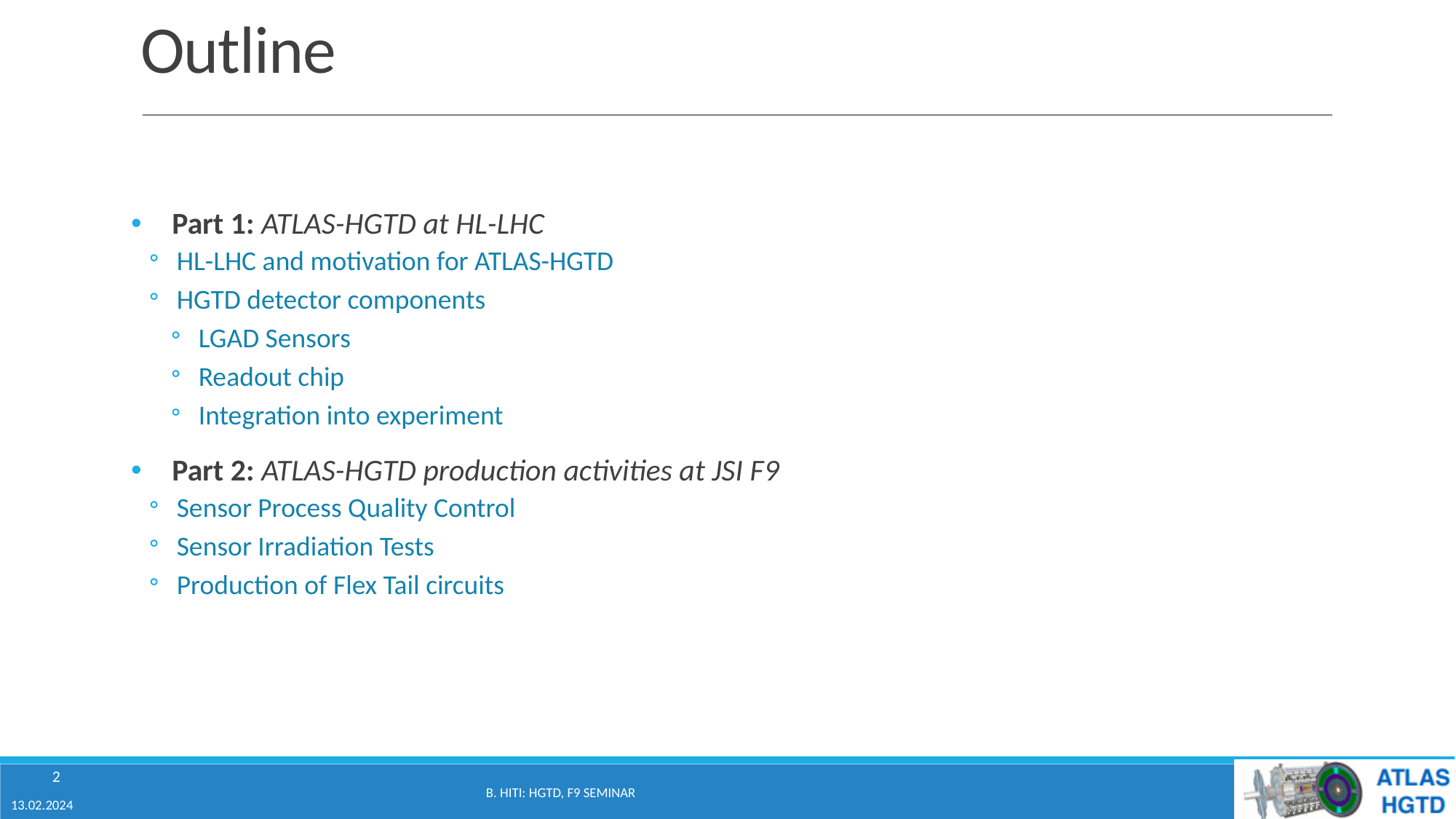

# Outline
Part 1: ATLAS-HGTD at HL-LHC
HL-LHC and motivation for ATLAS-HGTD
HGTD detector components
LGAD Sensors
Readout chip
Integration into experiment
Part 2: ATLAS-HGTD production activities at JSI F9
Sensor Process Quality Control
Sensor Irradiation Tests
Production of Flex Tail circuits
2
B. Hiti: HGTD, F9 Seminar
13.02.2024